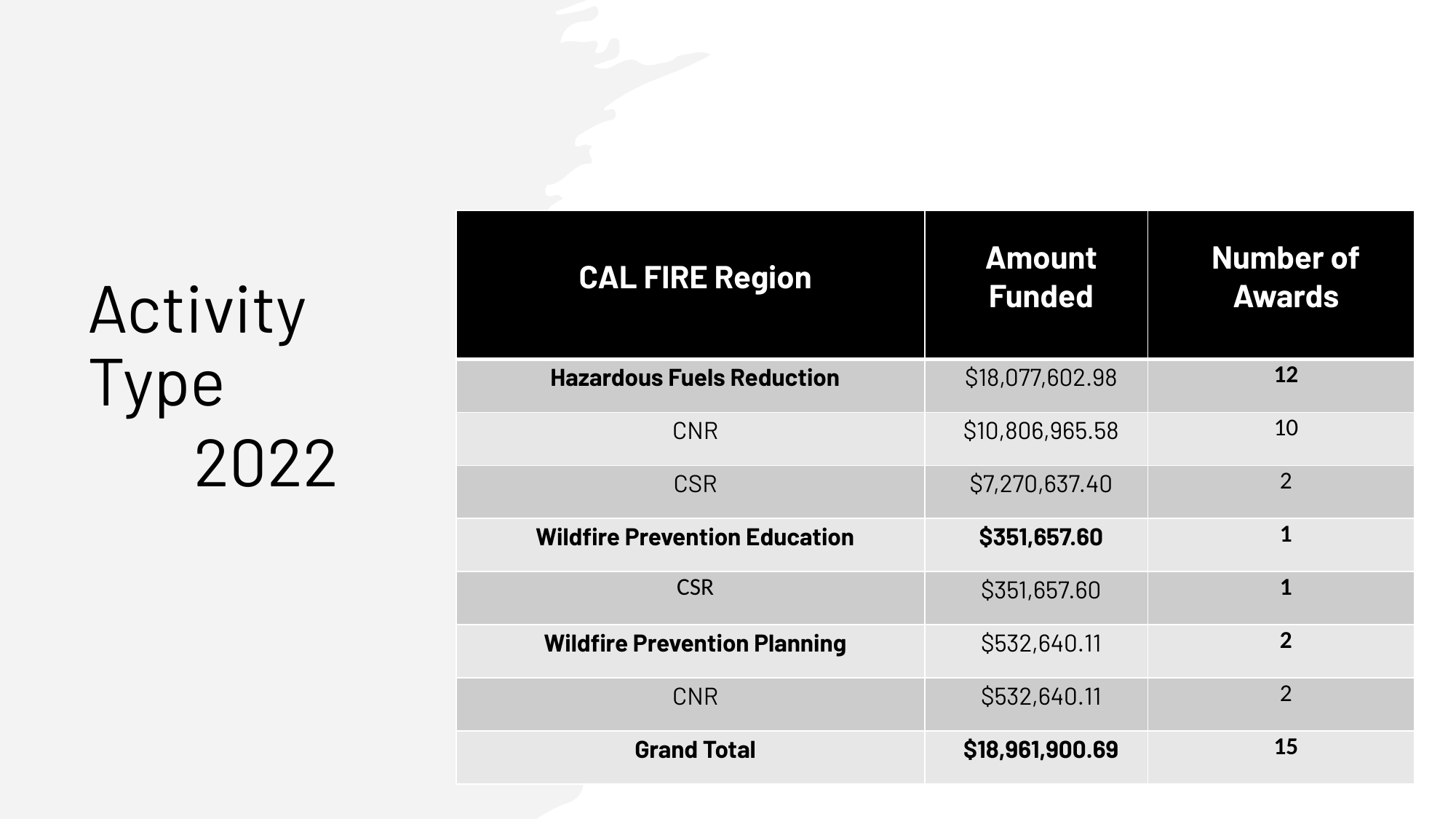

Activity Type
2022
| CAL FIRE Region | Amount Funded | Number of Awards |
| --- | --- | --- |
| Hazardous Fuels Reduction | $18,077,602.98 | 12 |
| CNR | $10,806,965.58 | 10 |
| CSR | $7,270,637.40 | 2 |
| Wildfire Prevention Education | $351,657.60 | 1 |
| CSR | $351,657.60 | 1 |
| Wildfire Prevention Planning | $532,640.11 | 2 |
| CNR | $532,640.11 | 2 |
| Grand Total | $18,961,900.69 | 15 |